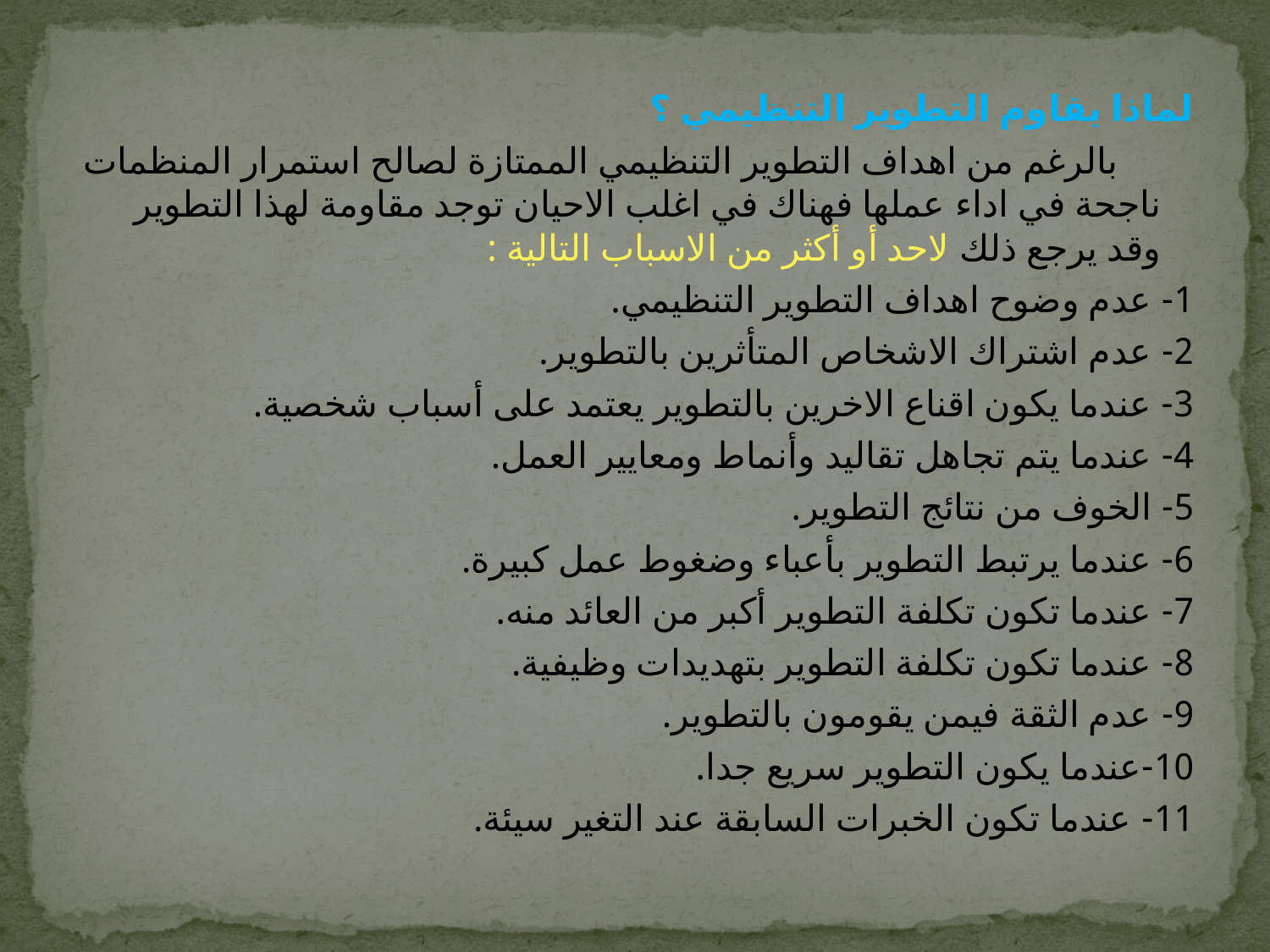

لماذا يقاوم التطوير التنظيمي ؟
        بالرغم من اهداف التطوير التنظيمي الممتازة لصالح استمرار المنظمات ناجحة في اداء عملها فهناك في اغلب الاحيان توجد مقاومة لهذا التطوير وقد يرجع ذلك لاحد أو أكثر من الاسباب التالية :
1- عدم وضوح اهداف التطوير التنظيمي.
2- عدم اشتراك الاشخاص المتأثرين بالتطوير.
3- عندما يكون اقناع الاخرين بالتطوير يعتمد على أسباب شخصية.
4- عندما يتم تجاهل تقاليد وأنماط ومعايير العمل.
5- الخوف من نتائج التطوير.
6- عندما يرتبط التطوير بأعباء وضغوط عمل كبيرة.
7- عندما تكون تكلفة التطوير أكبر من العائد منه.
8- عندما تكون تكلفة التطوير بتهديدات وظيفية.
9- عدم الثقة فيمن يقومون بالتطوير.
10-عندما يكون التطوير سريع جدا.
11- عندما تكون الخبرات السابقة عند التغير سيئة.